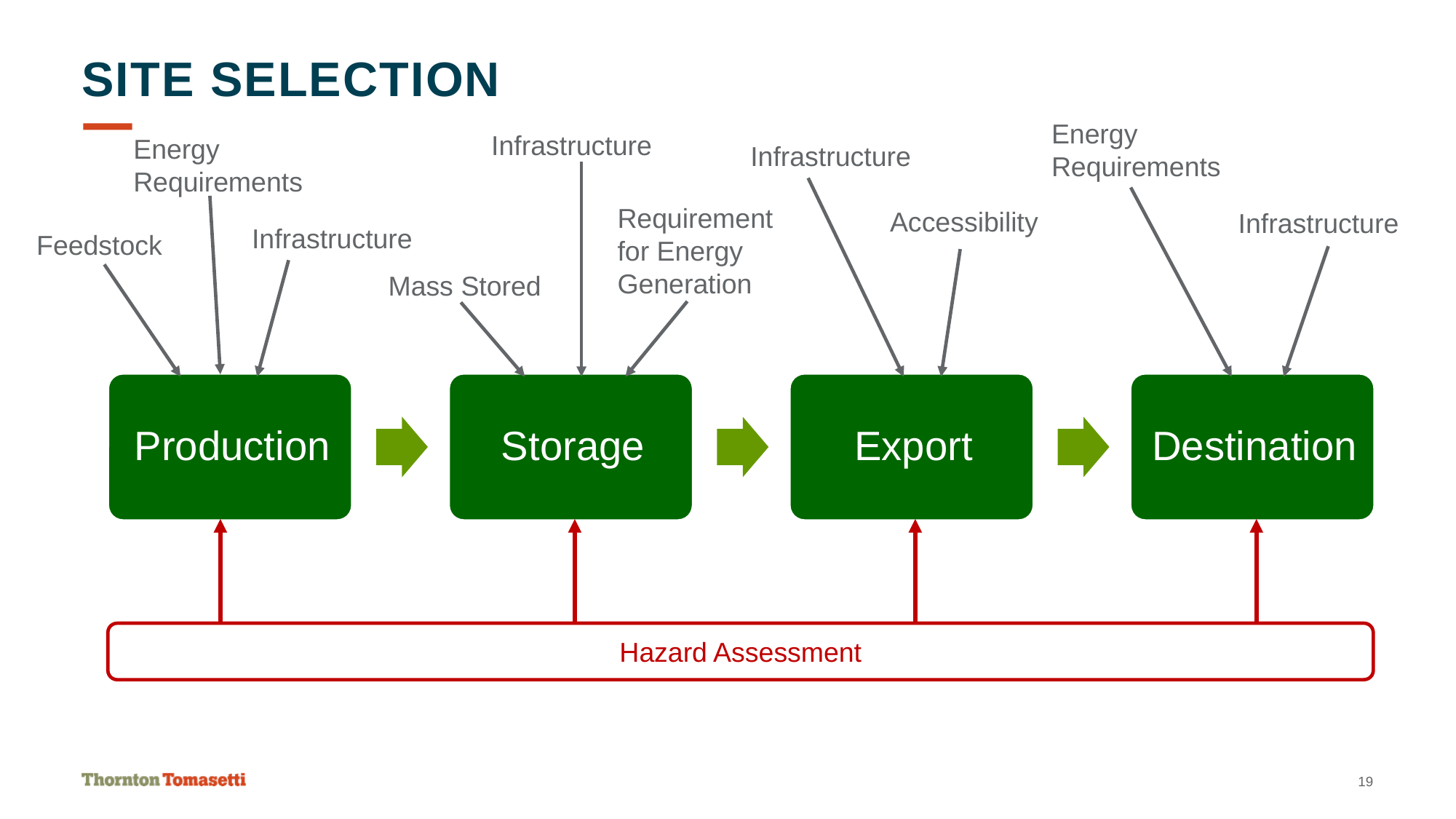

# Site Selection
Energy Requirements

Production

Storage

Export

Destination
Infrastructure
Energy Requirements
Infrastructure

Requirement for Energy Generation
Accessibility
Infrastructure
Infrastructure
Feedstock
Mass Stored
Hazard Assessment
19